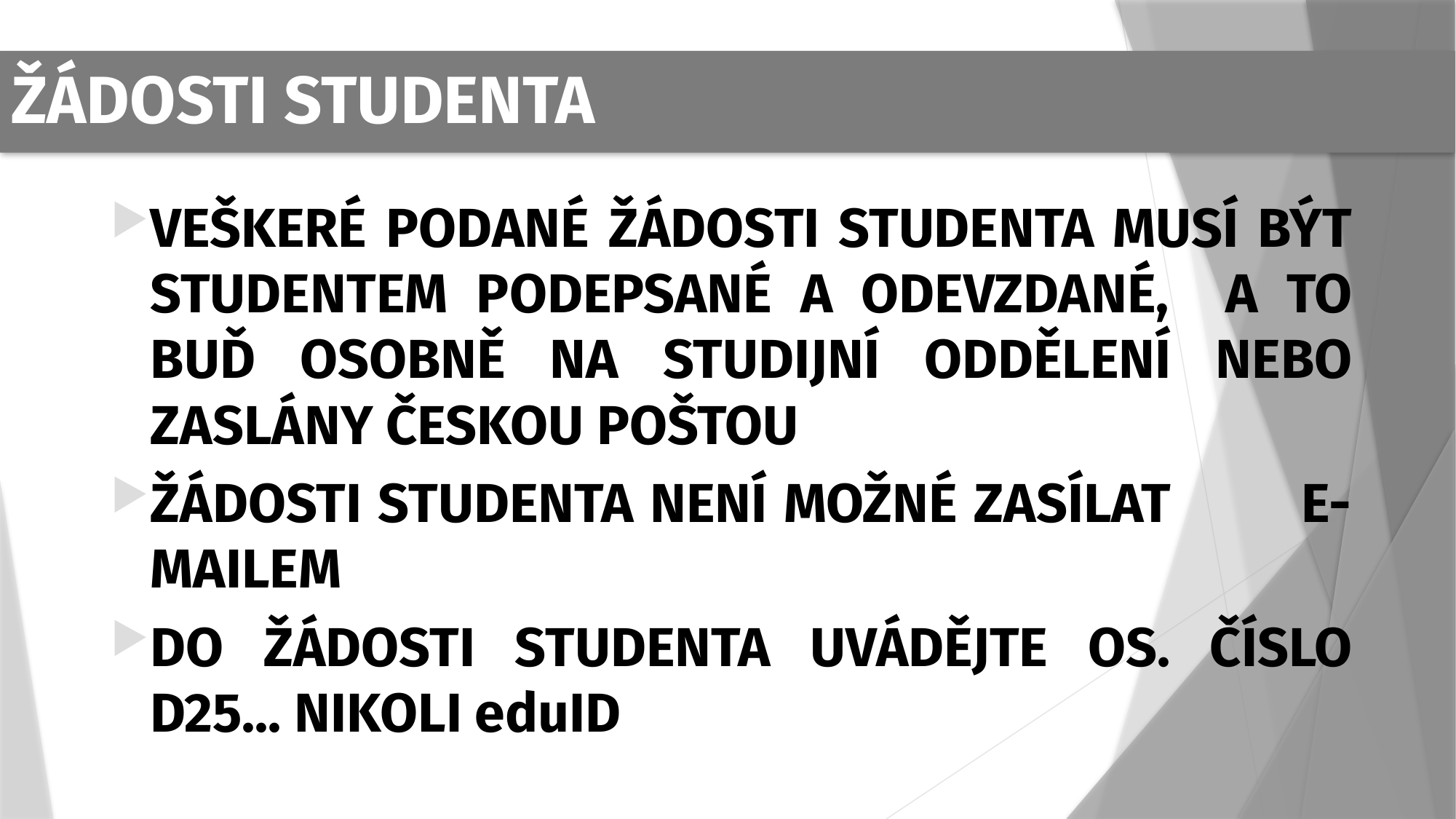

# ŽÁDOSTI STUDENTA
VEŠKERÉ PODANÉ ŽÁDOSTI STUDENTA MUSÍ BÝT STUDENTEM PODEPSANÉ A ODEVZDANÉ,  A TO BUĎ OSOBNĚ NA STUDIJNÍ ODDĚLENÍ NEBO ZASLÁNY ČESKOU POŠTOU
ŽÁDOSTI STUDENTA NENÍ MOŽNÉ ZASÍLAT        E-MAILEM
DO ŽÁDOSTI STUDENTA UVÁDĚJTE OS. ČÍSLO D25... NIKOLI eduID